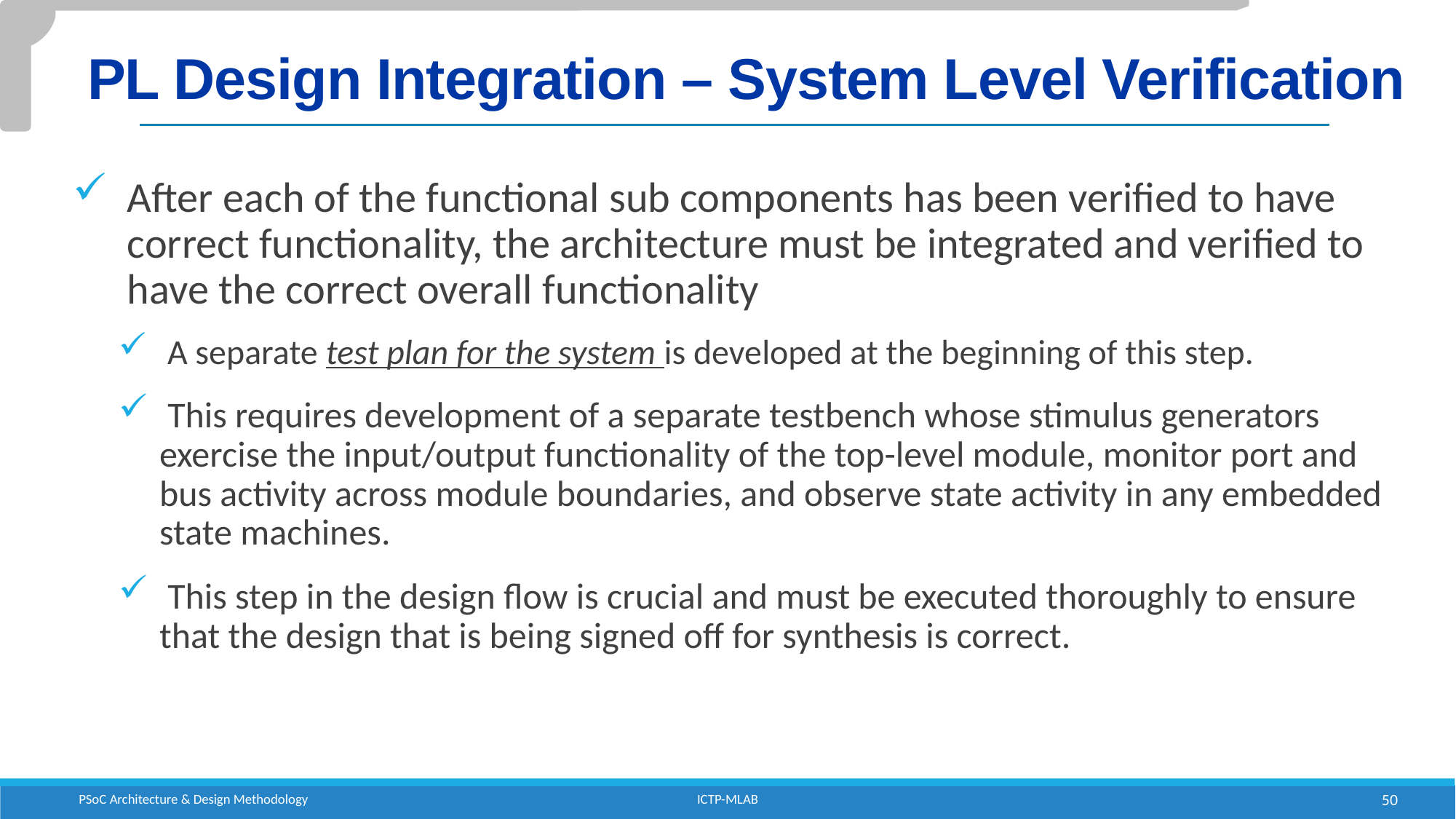

# PL Design Integration – System Level Verification
After each of the functional sub components has been verified to have correct functionality, the architecture must be integrated and verified to have the correct overall functionality
 A separate test plan for the system is developed at the beginning of this step.
 This requires development of a separate testbench whose stimulus generators exercise the input/output functionality of the top-level module, monitor port and bus activity across module boundaries, and observe state activity in any embedded state machines.
 This step in the design flow is crucial and must be executed thoroughly to ensure that the design that is being signed off for synthesis is correct.
PSoC Architecture & Design Methodology
ICTP-MLAB
50